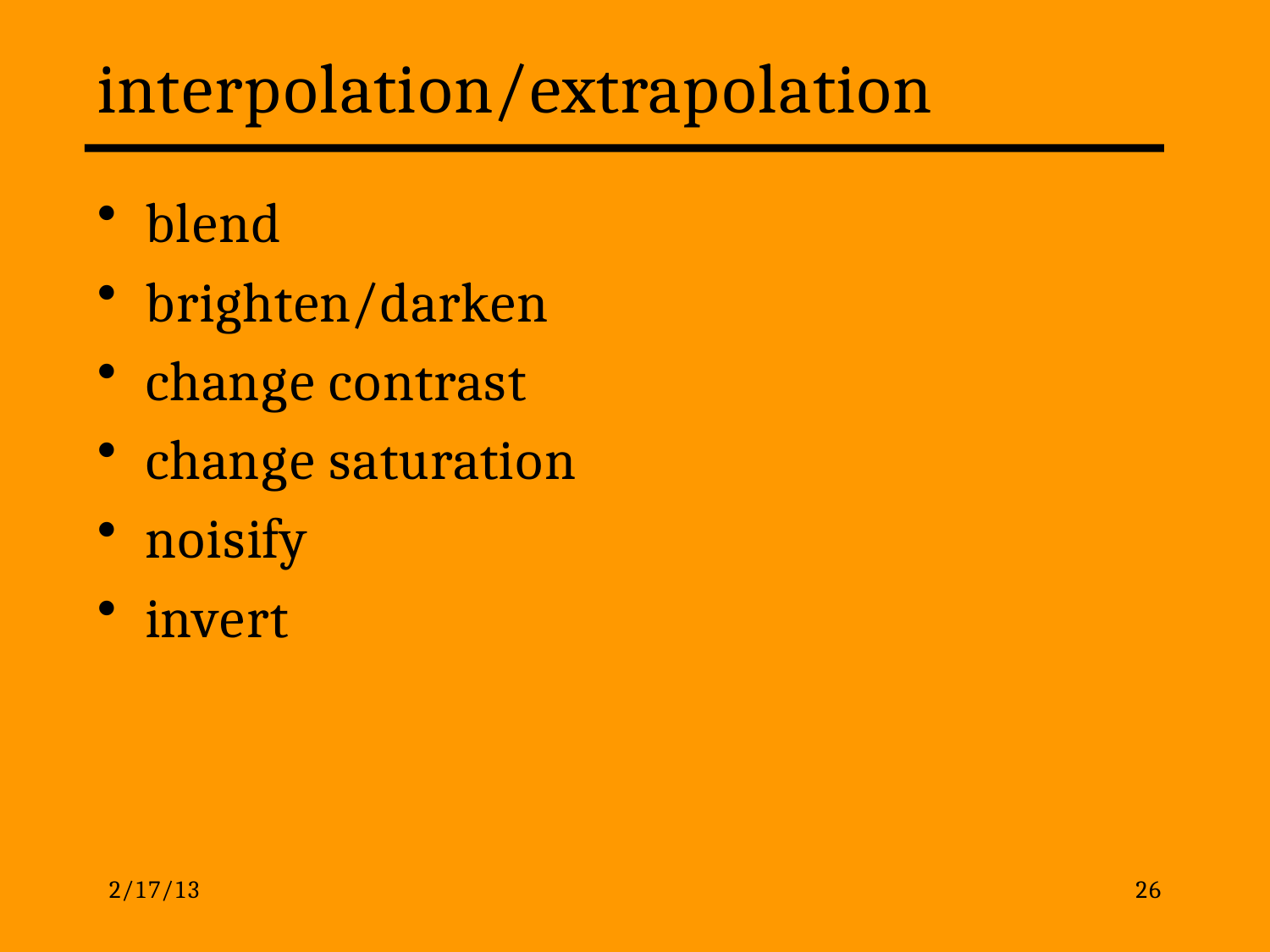

# interpolation/extrapolation
blend
brighten/darken
change contrast
change saturation
noisify
invert

2/17/13
26